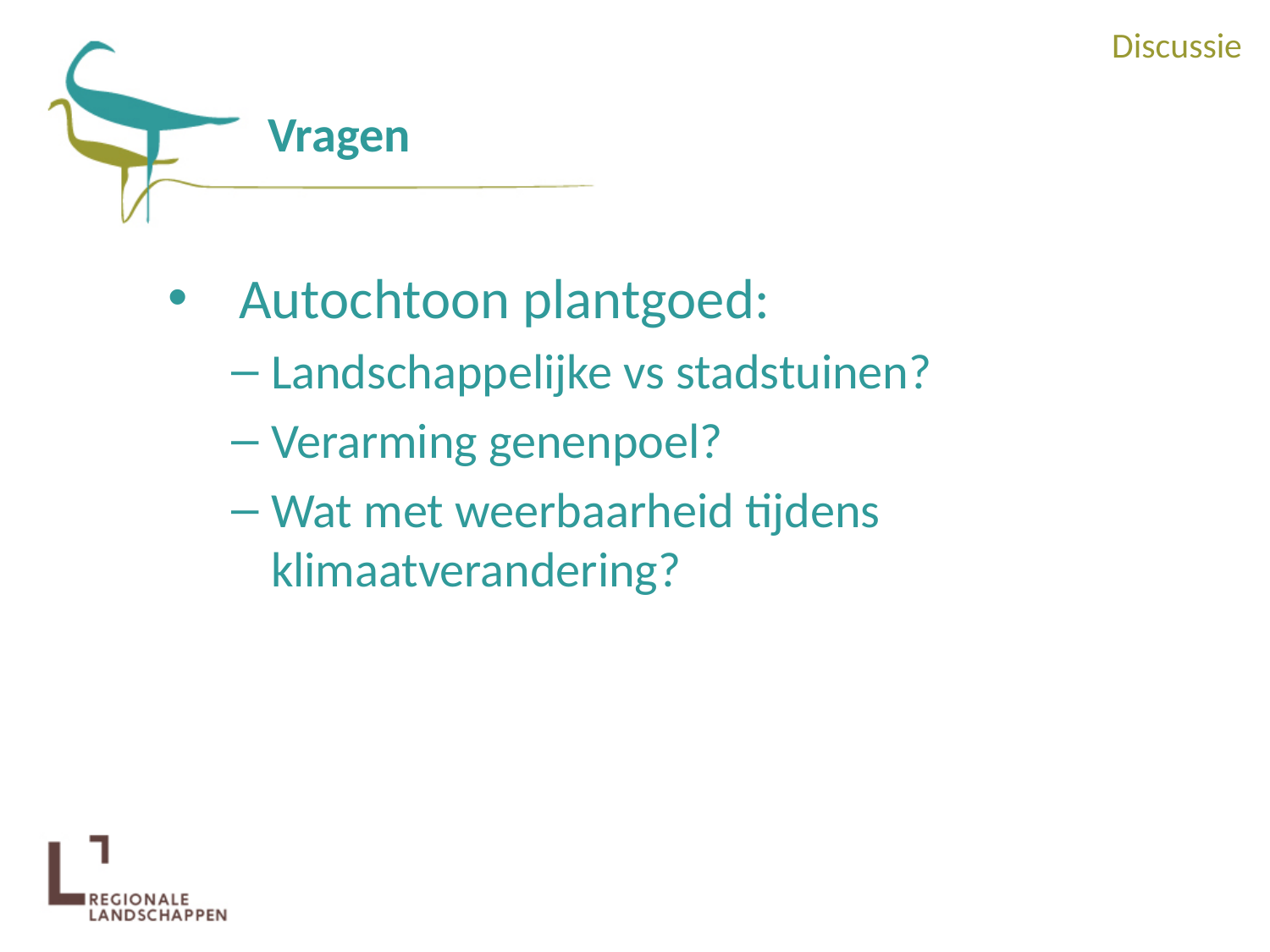

Discussie
Vragen
Autochtoon plantgoed:
Landschappelijke vs stadstuinen?
Verarming genenpoel?
Wat met weerbaarheid tijdens klimaatverandering?